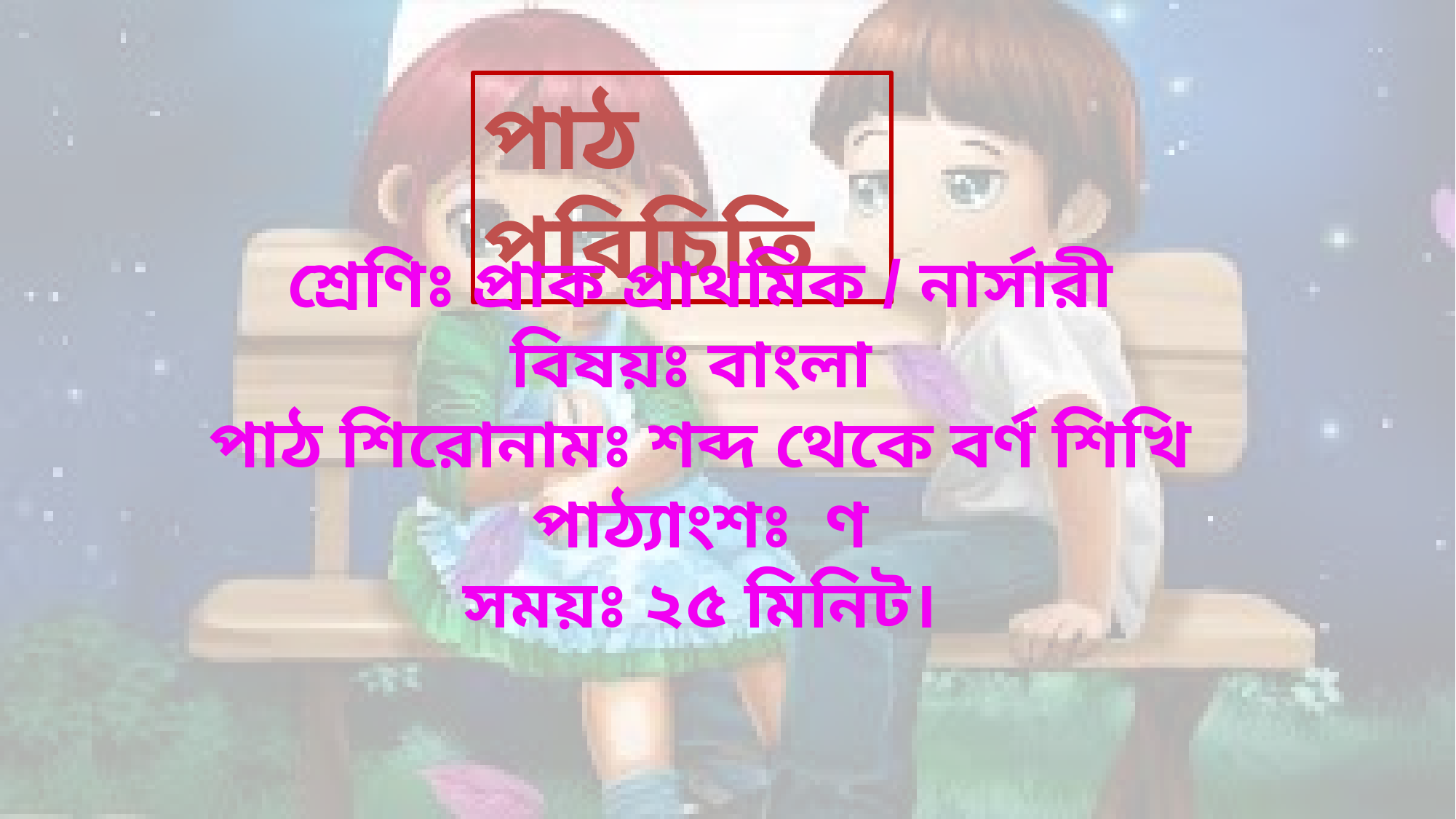

পাঠ পরিচিতি
শ্রেণিঃ প্রাক প্রাথমিক / নার্সারী
বিষয়ঃ বাংলা
পাঠ শিরোনামঃ শব্দ থেকে বর্ণ শিখি
পাঠ্যাংশঃ  ণ
সময়ঃ ২৫ মিনিট।